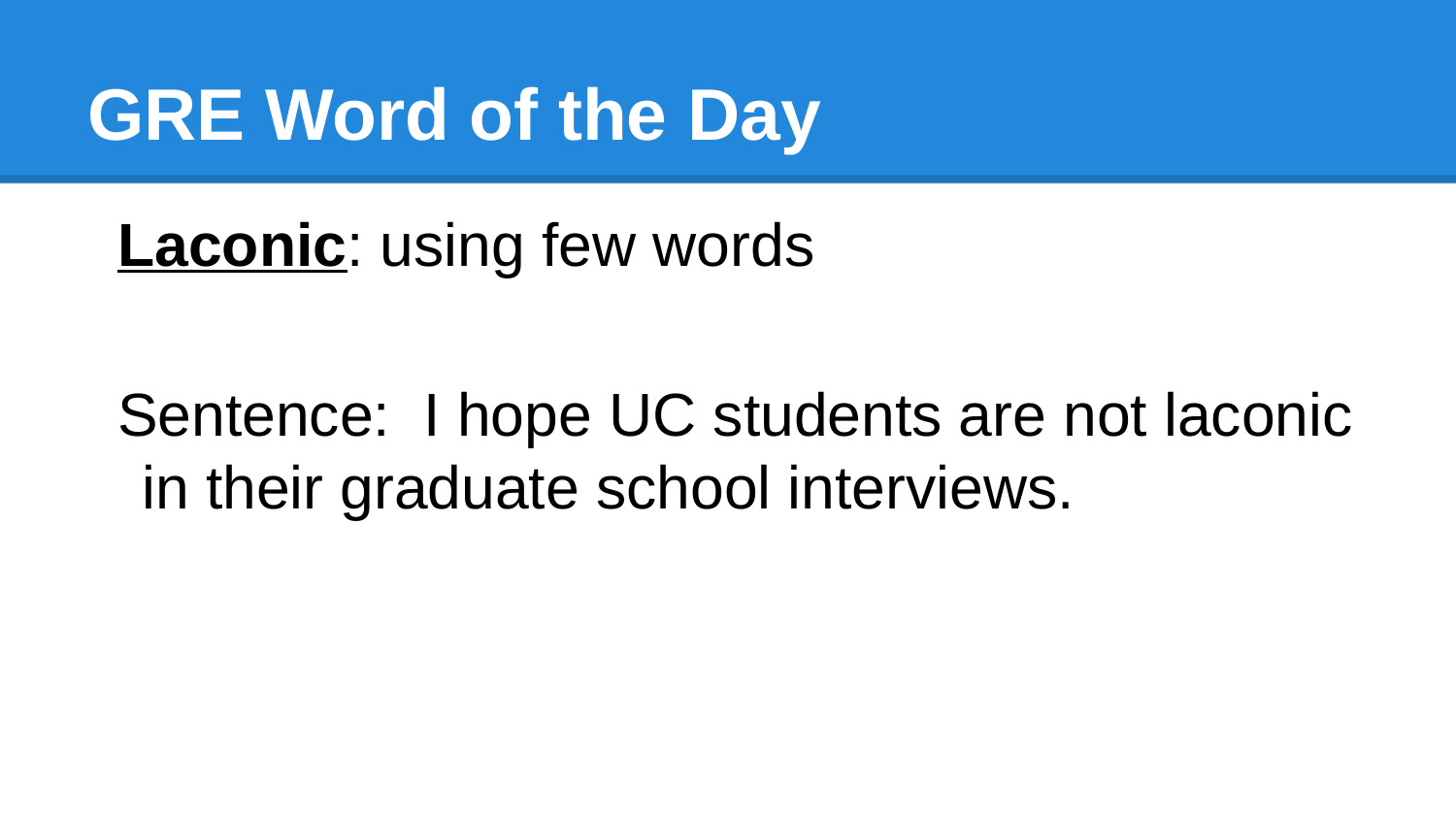

# GRE Word of the Day
Laconic: using few words

Sentence:  I hope UC students are not laconic in their graduate school interviews.